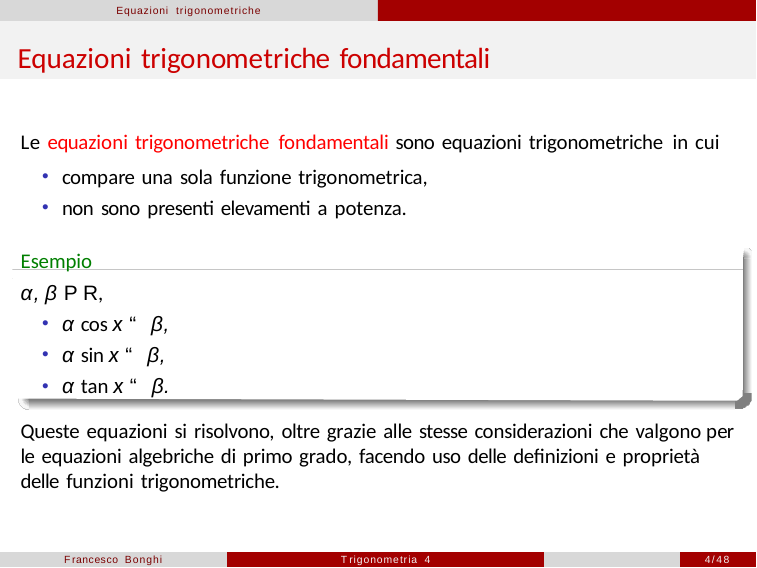

Equazioni  trigonometriche

# Equazioni trigonometriche fondamentali
Le equazioni trigonometriche  fondamentali sono equazioni trigonometriche  in cui
compare una sola funzione trigonometrica,
non sono presenti elevamenti a potenza.

Esempio
α, β P R,
α cos x “ β,
α sin x “ β,
α tan x “ β.
Queste equazioni si risolvono, oltre grazie alle stesse considerazioni che valgono per le equazioni algebriche di primo grado, facendo uso delle definizioni e proprietà delle funzioni trigonometriche.

Francesco  Bonghi
Trigonometria  4
4/48